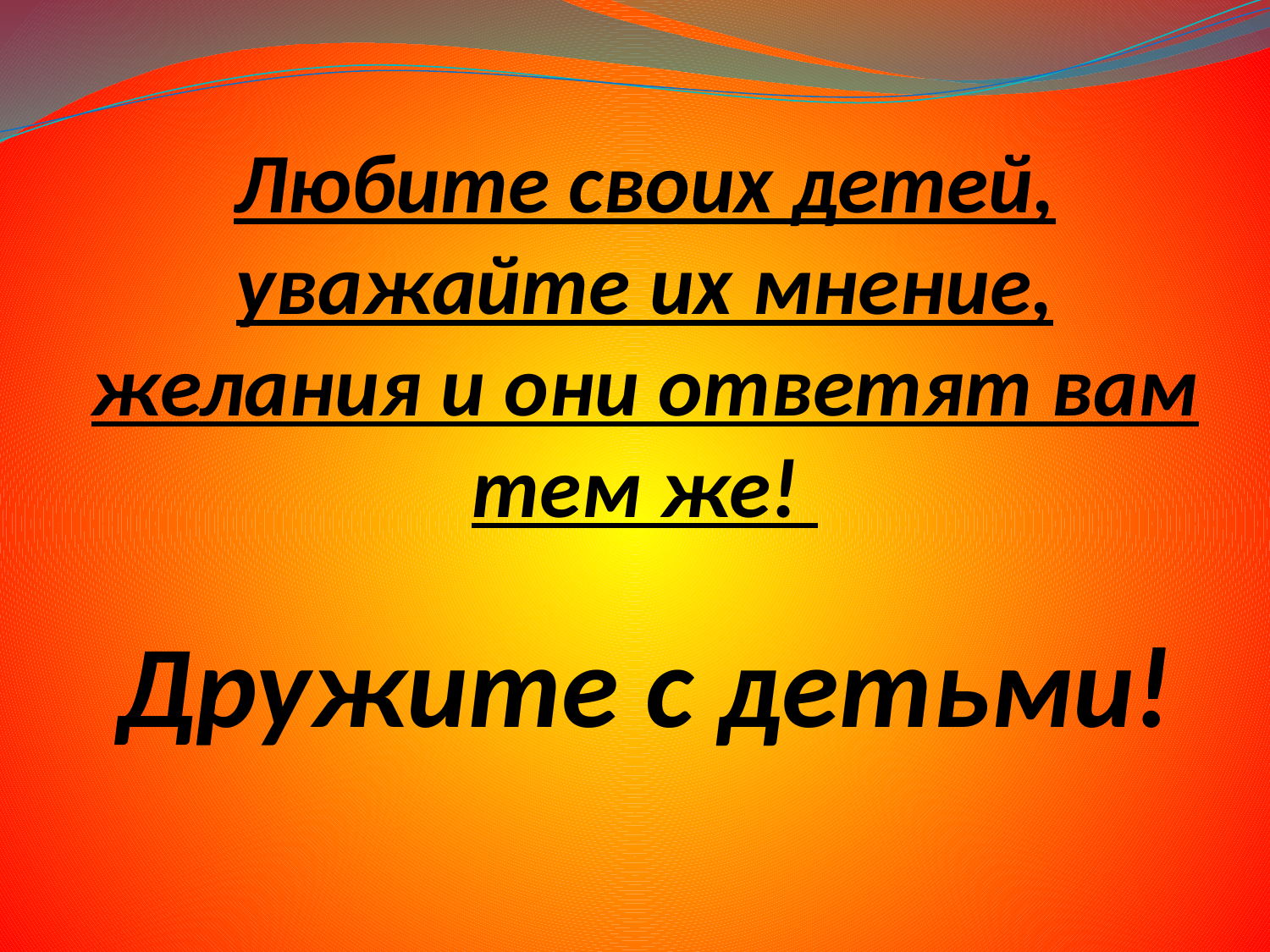

Любите своих детей, уважайте их мнение, желания и они ответят вам тем же!

Дружите с детьми!